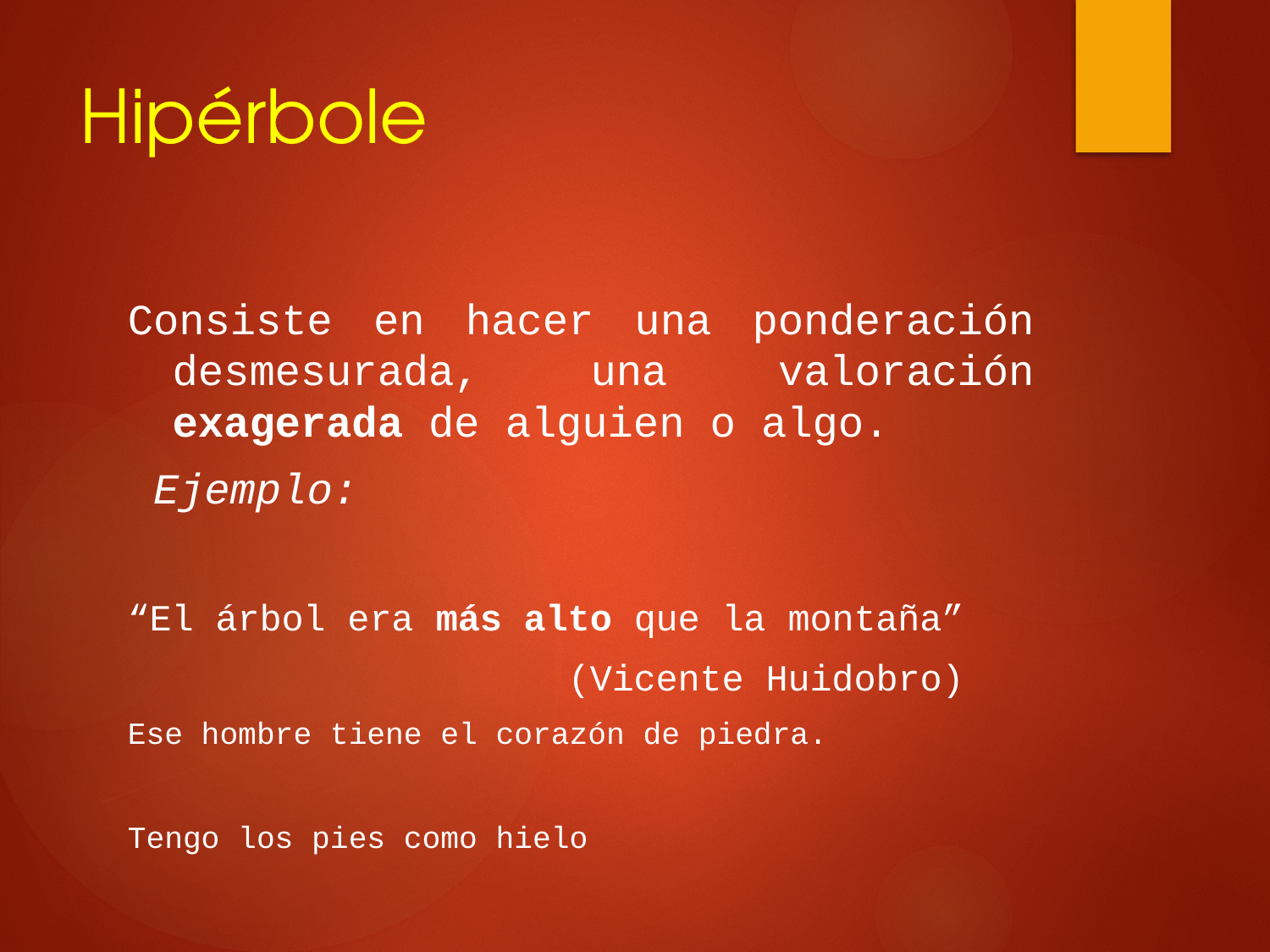

# Hipérbole
Consiste en hacer una ponderación desmesurada, una valoración exagerada de alguien o algo.
 Ejemplo:

“El árbol era más alto que la montaña”
                    (Vicente Huidobro)
Ese hombre tiene el corazón de piedra.

Tengo los pies como hielo